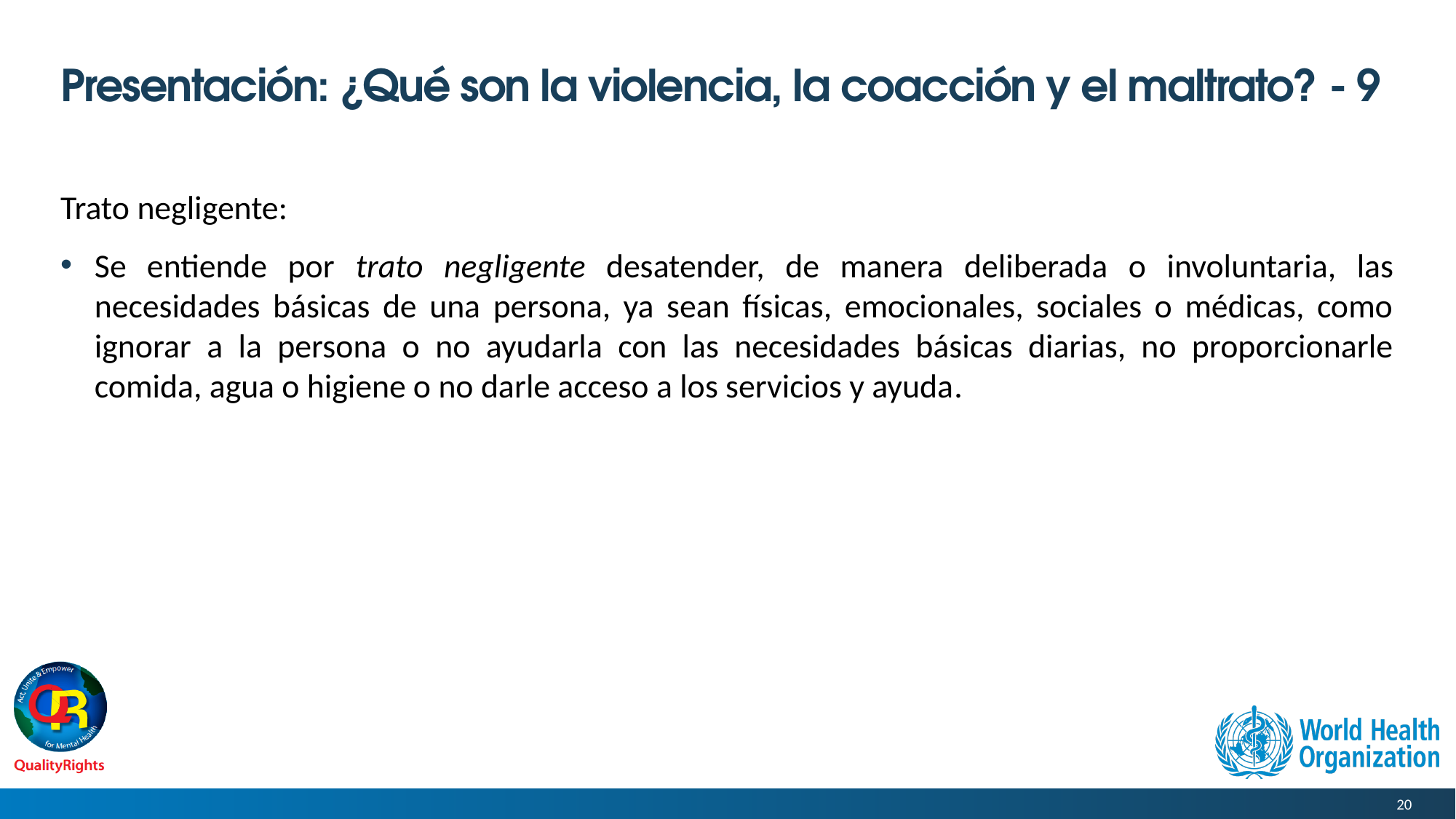

# Presentación: ¿Qué son la violencia, la coacción y el maltrato? - 9
Trato negligente:
Se entiende por trato negligente desatender, de manera deliberada o involuntaria, las necesidades básicas de una persona, ya sean físicas, emocionales, sociales o médicas, como ignorar a la persona o no ayudarla con las necesidades básicas diarias, no proporcionarle comida, agua o higiene o no darle acceso a los servicios y ayuda.